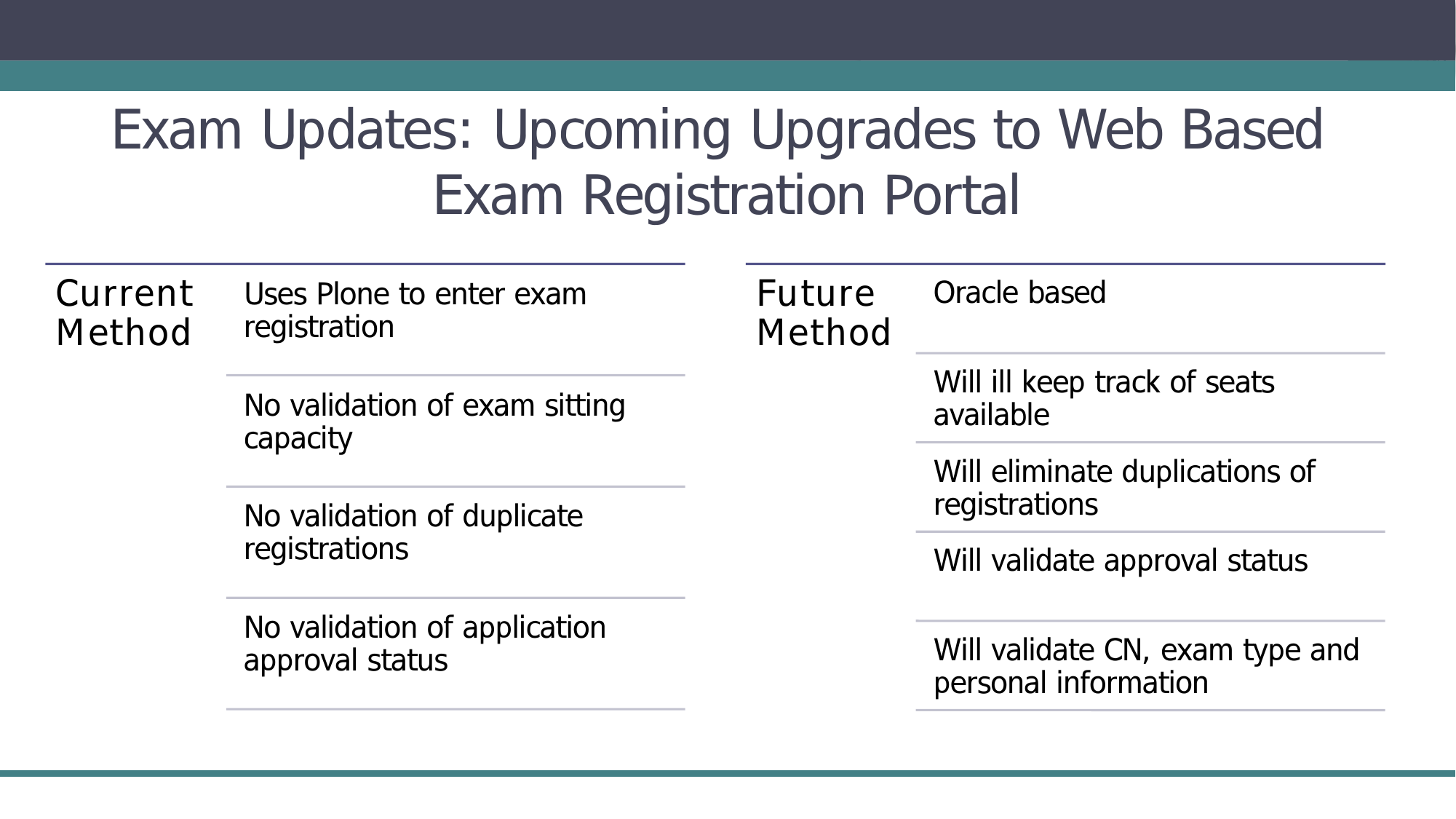

# Exam Updates: Upcoming Upgrades to Web Based Exam Registration Portal
Future Method
Oracle based
Will ill keep track of seats available
Will eliminate duplications of registrations
Will validate approval status
Will validate CN, exam type and personal information
Current Method
Uses Plone to enter exam registration
No validation of exam sitting capacity
No validation of duplicate registrations
No validation of application approval status